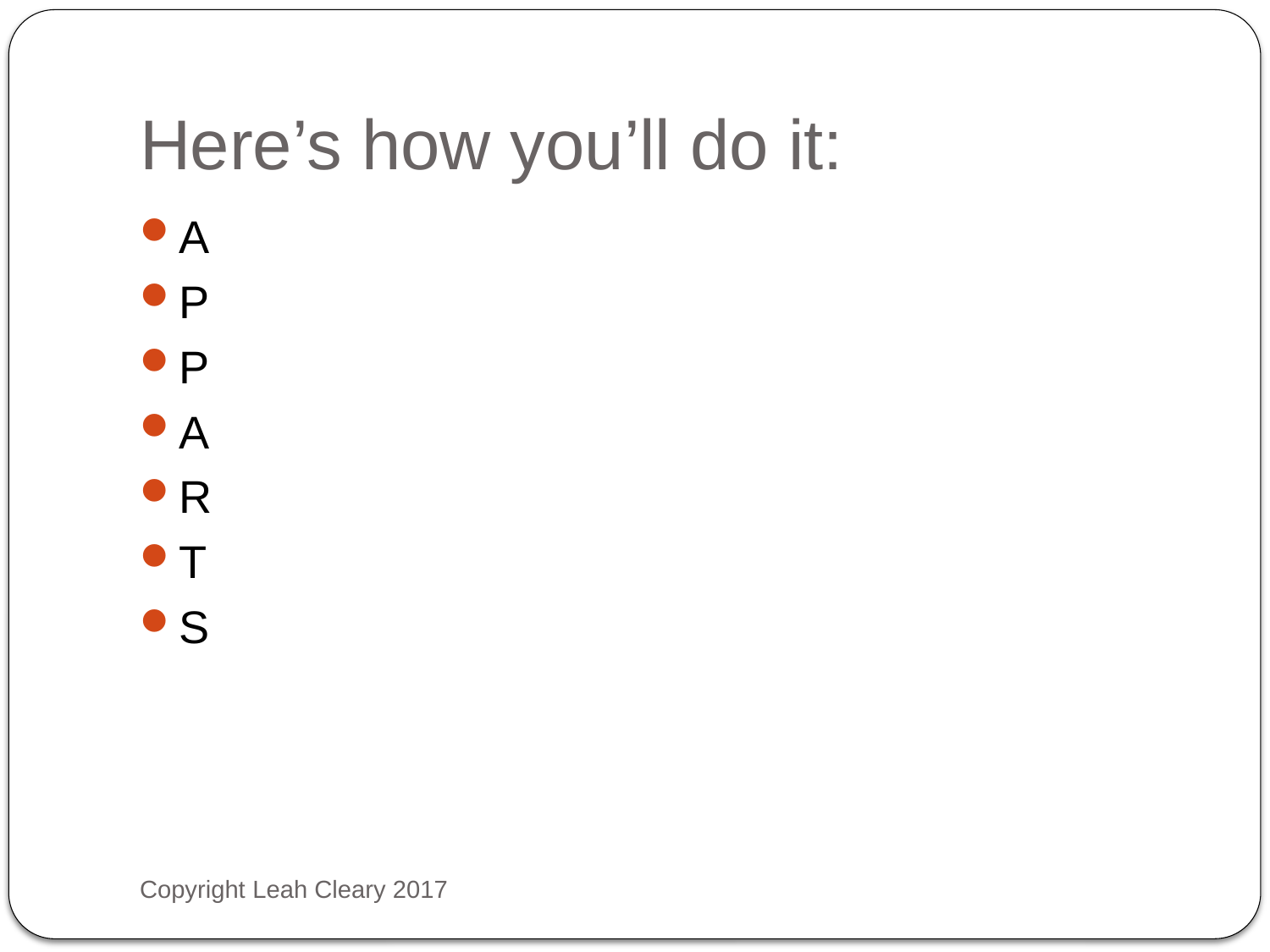

# Here’s how you’ll do it:
A
P
P
A
R
T
S
Copyright Leah Cleary 2017